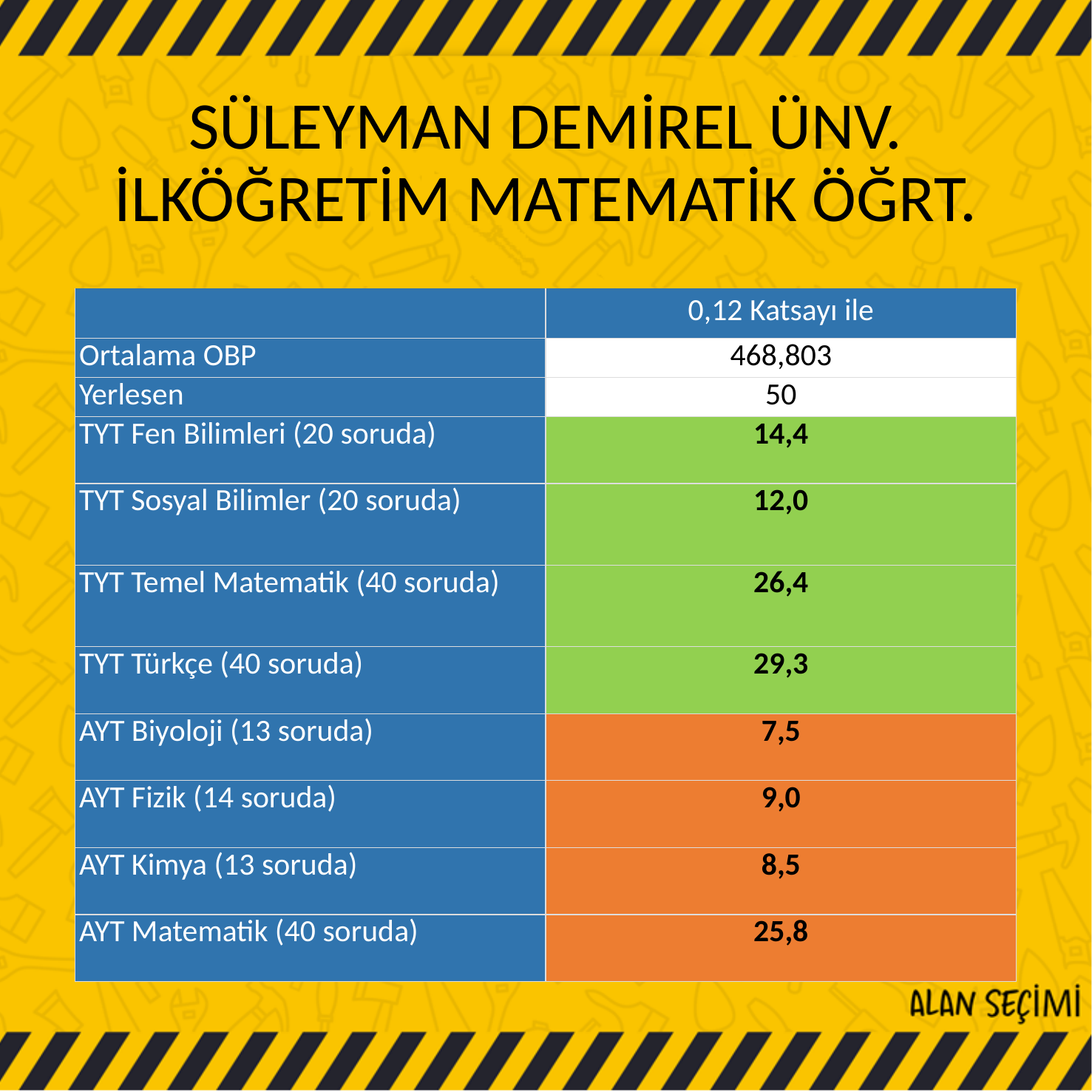

# SÜLEYMAN DEMİREL ÜNV. İLKÖĞRETİM MATEMATİK ÖĞRT.
|  | 0,12 Katsayı ile |
| --- | --- |
| Ortalama OBP | 468,803 |
| Yerlesen | 50 |
| TYT Fen Bilimleri (20 soruda) | 14,4 |
| TYT Sosyal Bilimler (20 soruda) | 12,0 |
| TYT Temel Matematik (40 soruda) | 26,4 |
| TYT Türkçe (40 soruda) | 29,3 |
| AYT Biyoloji (13 soruda) | 7,5 |
| AYT Fizik (14 soruda) | 9,0 |
| AYT Kimya (13 soruda) | 8,5 |
| AYT Matematik (40 soruda) | 25,8 |